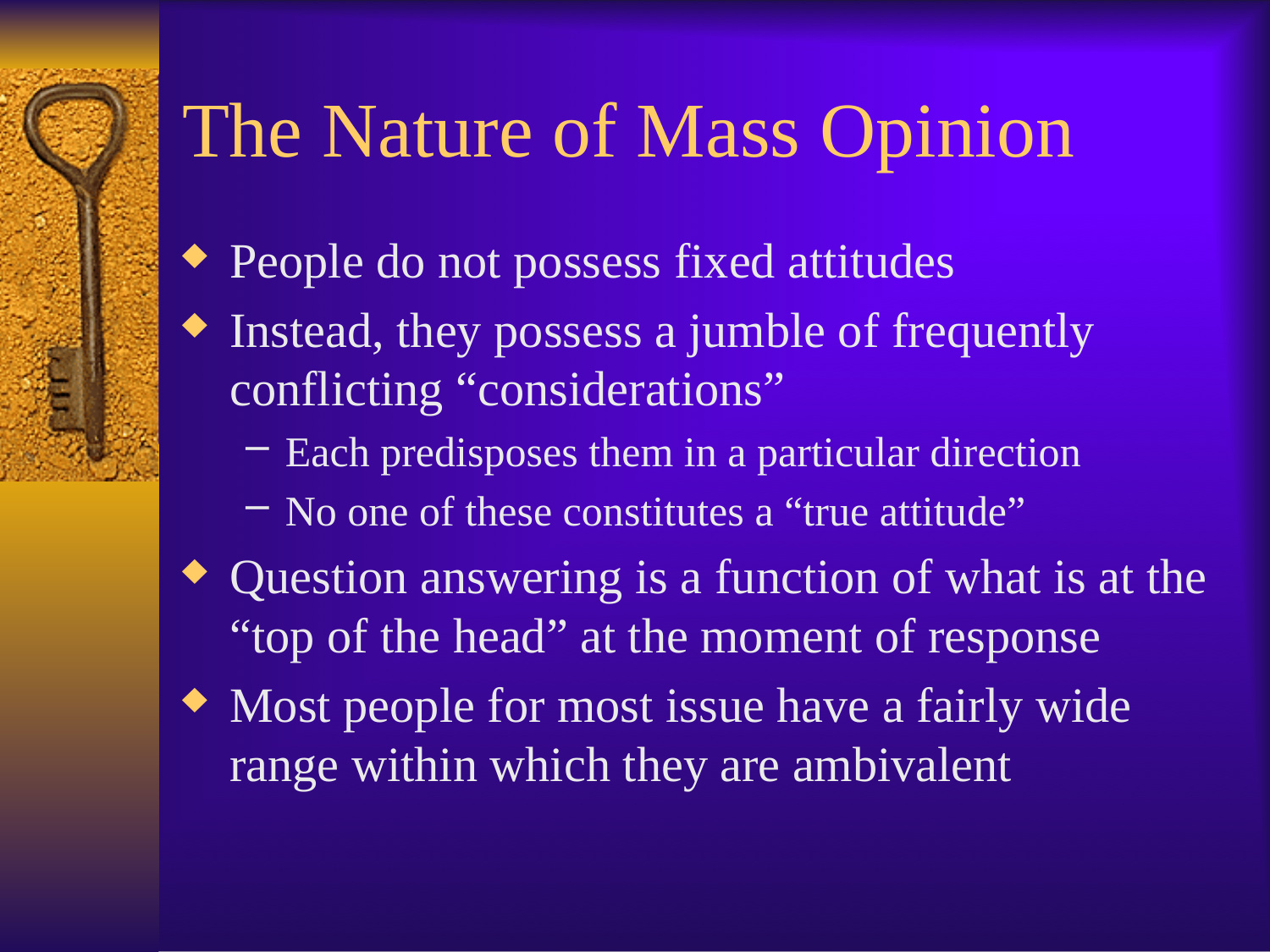

# The Nature of Mass Opinion
People do not possess fixed attitudes
Instead, they possess a jumble of frequently conflicting “considerations”
Each predisposes them in a particular direction
No one of these constitutes a “true attitude”
Question answering is a function of what is at the “top of the head” at the moment of response
Most people for most issue have a fairly wide range within which they are ambivalent